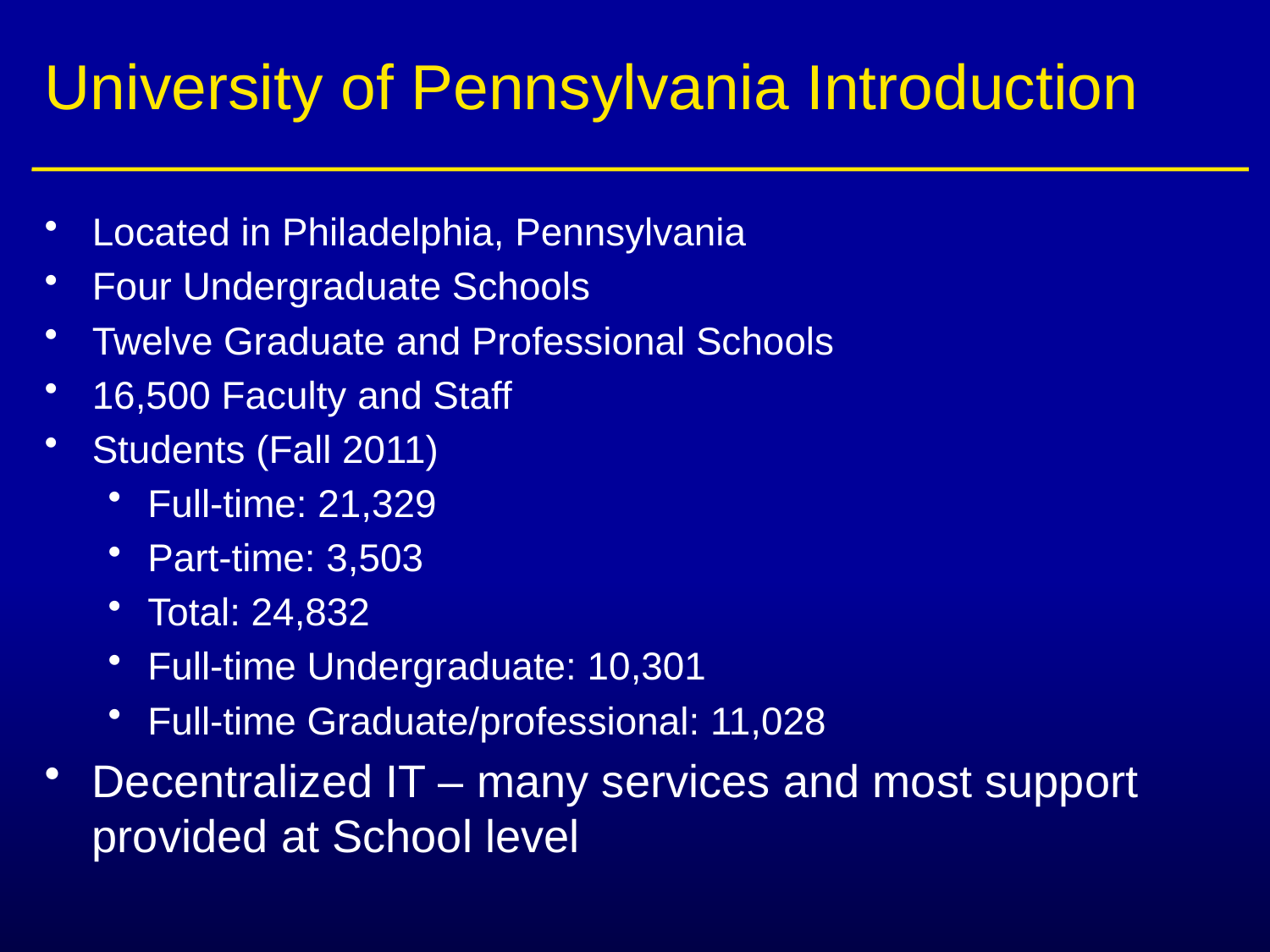

# University of Pennsylvania Introduction
Located in Philadelphia, Pennsylvania
Four Undergraduate Schools
Twelve Graduate and Professional Schools
16,500 Faculty and Staff
Students (Fall 2011)
Full-time: 21,329
Part-time: 3,503
Total: 24,832
Full-time Undergraduate: 10,301
Full-time Graduate/professional: 11,028
Decentralized IT – many services and most support provided at School level